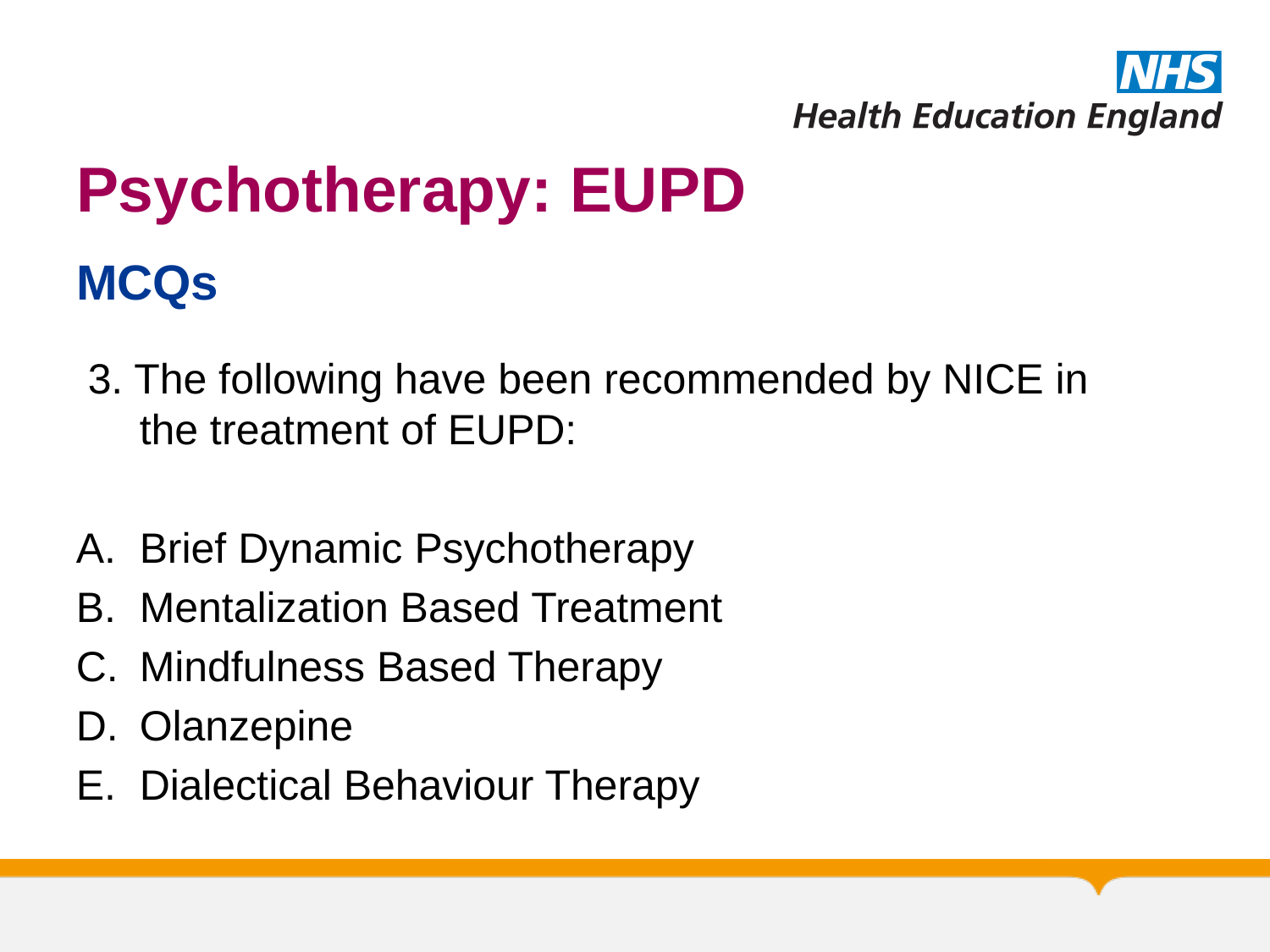

# Psychotherapy: EUPD
MCQs
 3. The following have been recommended by NICE in the treatment of EUPD:

Brief Dynamic Psychotherapy
Mentalization Based Treatment
Mindfulness Based Therapy
Olanzepine
Dialectical Behaviour Therapy